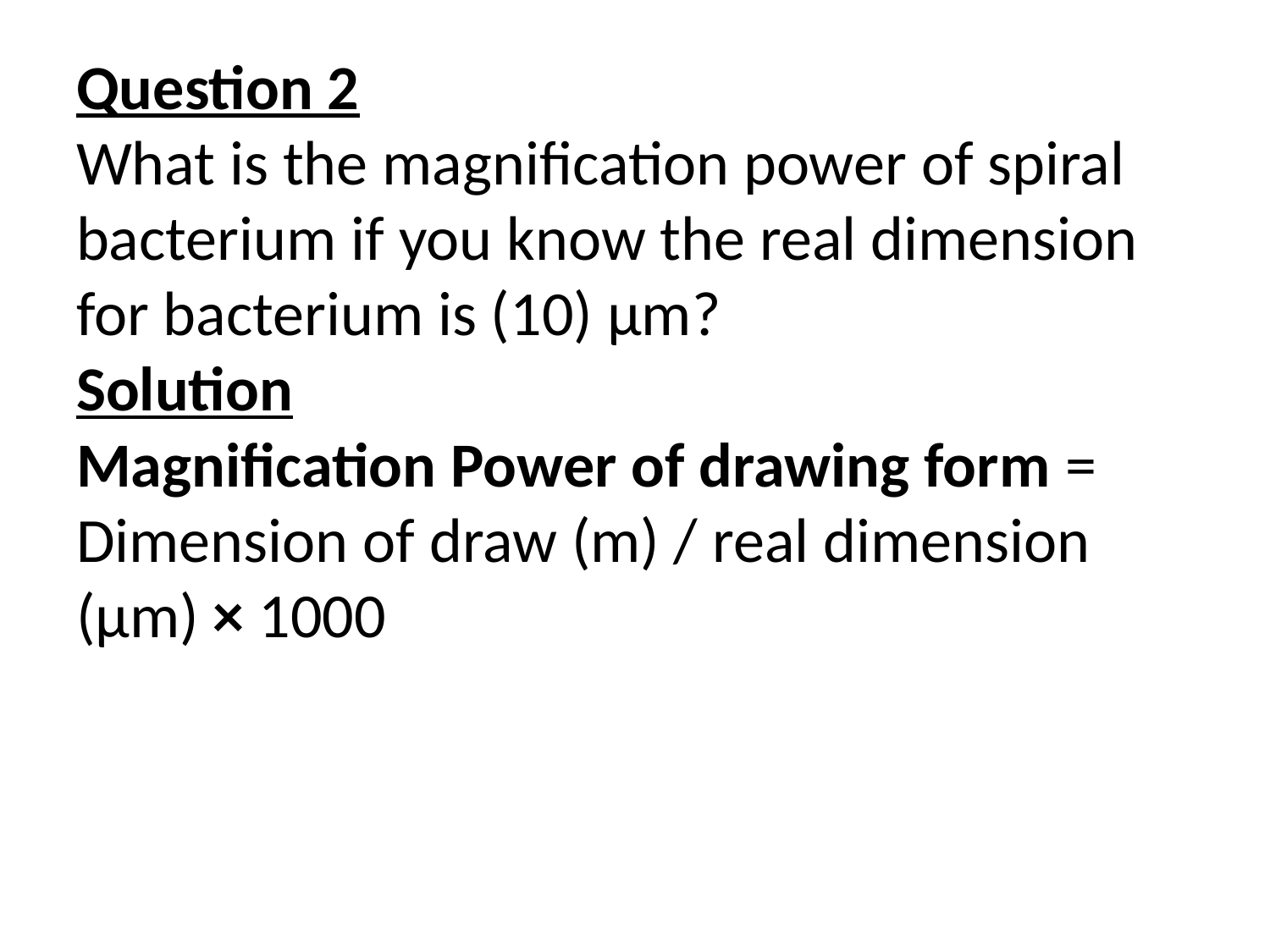

# Question 2 What is the magnification power of spiral bacterium if you know the real dimension for bacterium is (10) µm? Solution Magnification Power of drawing form = Dimension of draw (m) / real dimension   (µm) × 1000